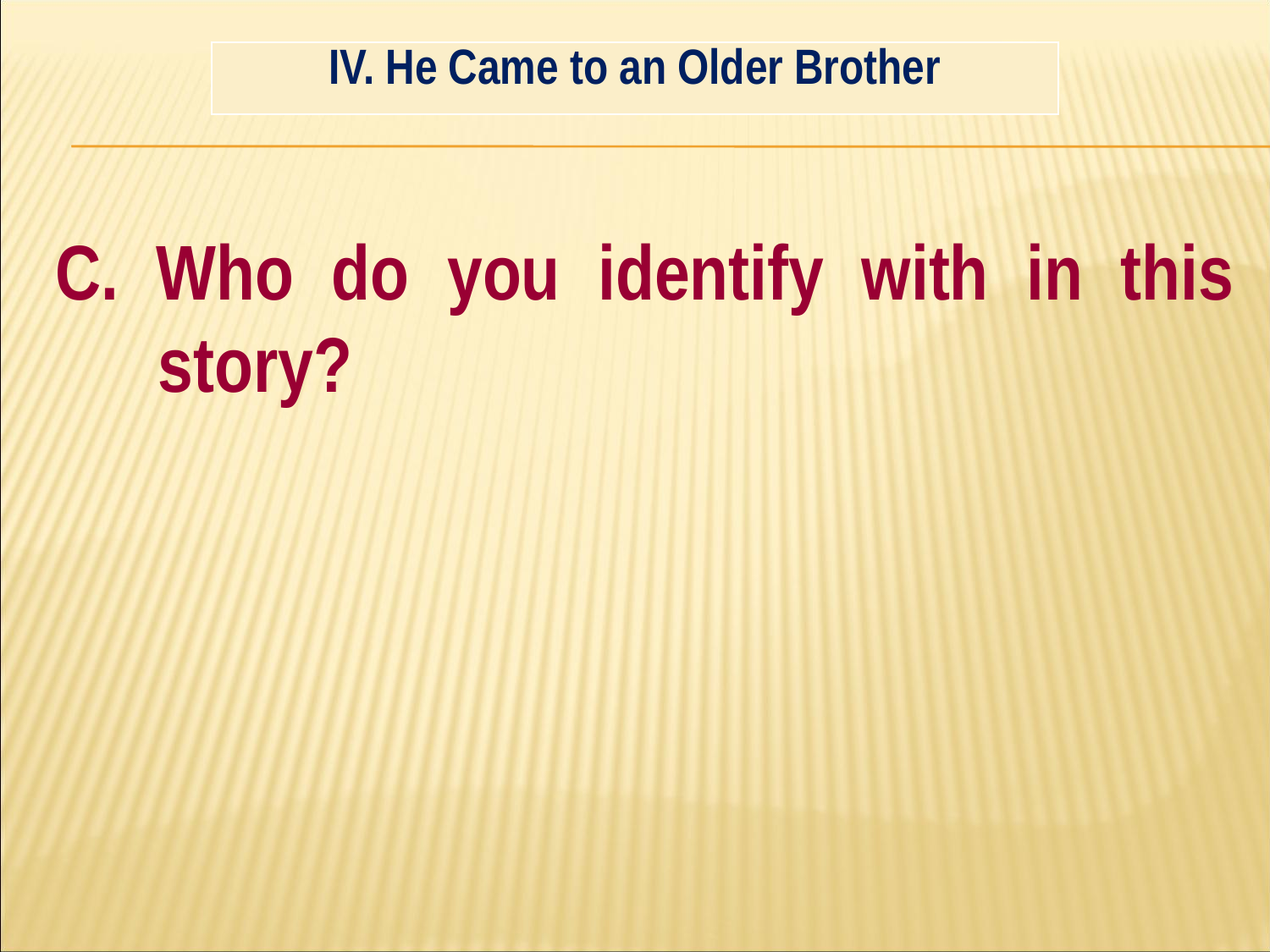

#
| IV. He Came to an Older Brother |
| --- |
C. Who do you identify with in this story?